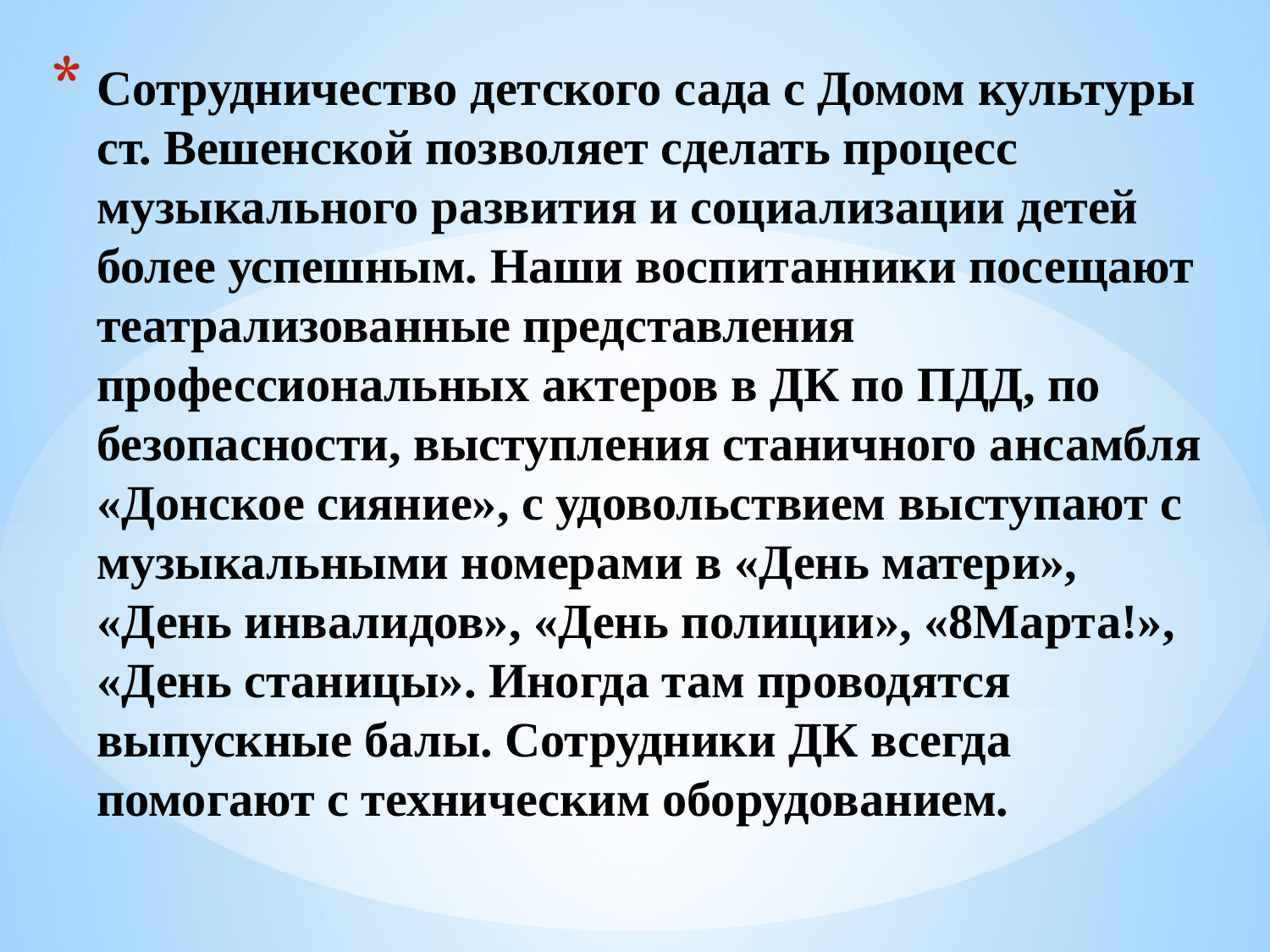

# Сотрудничество детского сада с Домом культуры ст. Вешенской позволяет сделать процесс музыкального развития и социализации детей более успешным. Наши воспитанники посещают театрализованные представления профессиональных актеров в ДК по ПДД, по безопасности, выступления станичного ансамбля «Донское сияние», с удовольствием выступают с музыкальными номерами в «День матери», «День инвалидов», «День полиции», «8Марта!», «День станицы». Иногда там проводятся выпускные балы. Сотрудники ДК всегда помогают с техническим оборудованием.